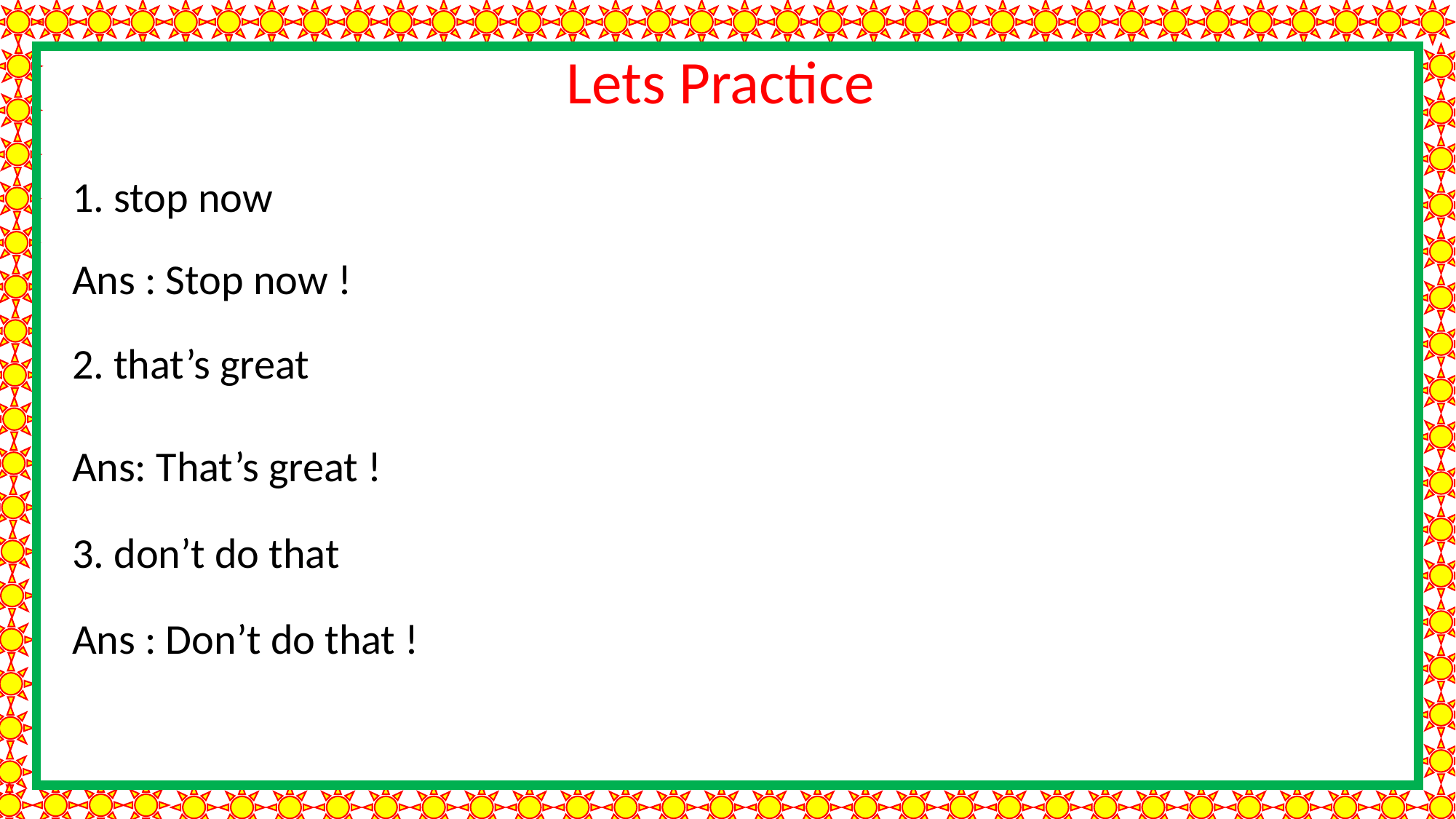

Lets Practice
1. stop now
Ans : Stop now !
2. that’s great
Ans: That’s great !
3. don’t do that
Ans : Don’t do that !